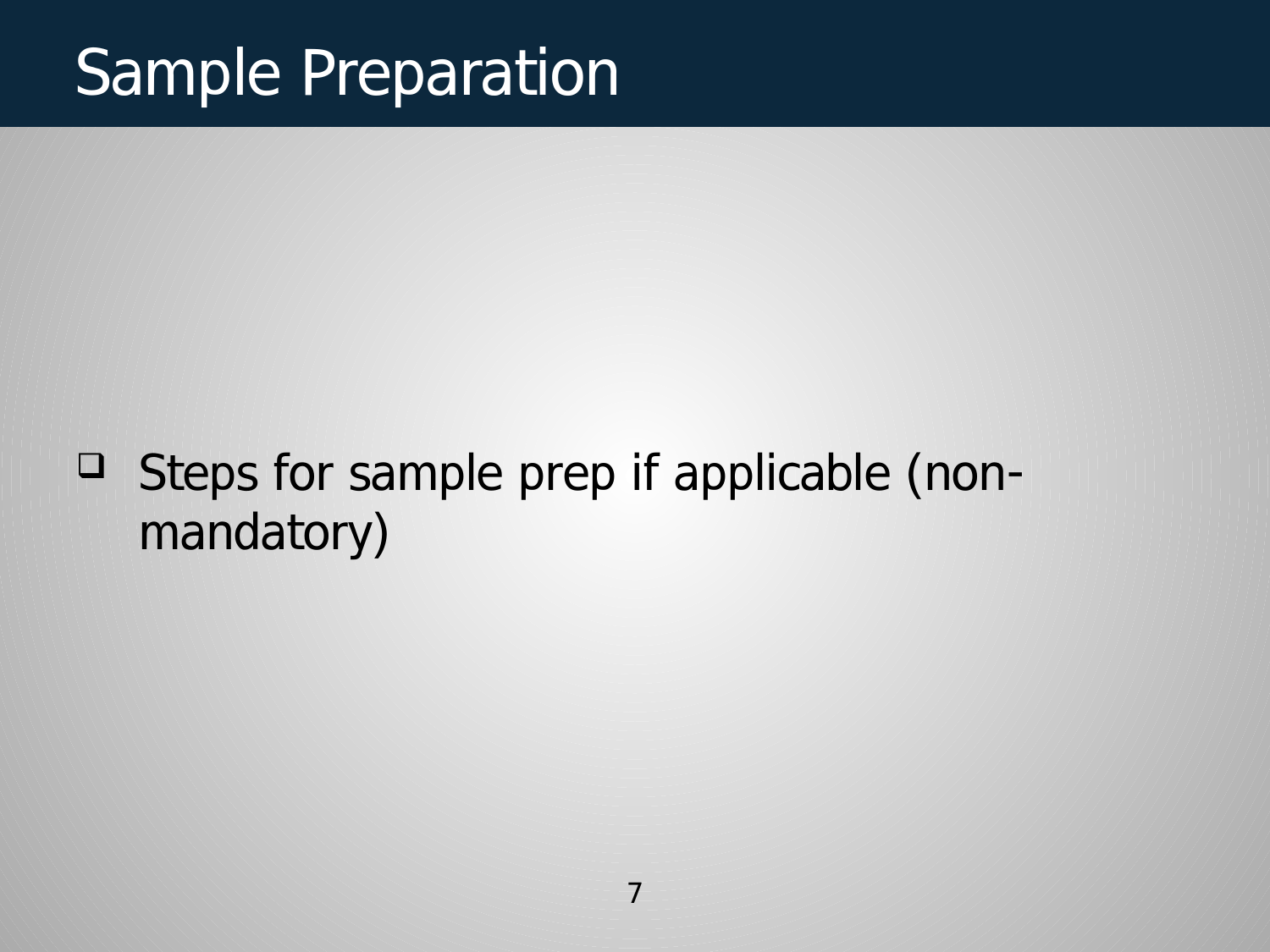

# Sample Preparation
Steps for sample prep if applicable (non-mandatory)
7